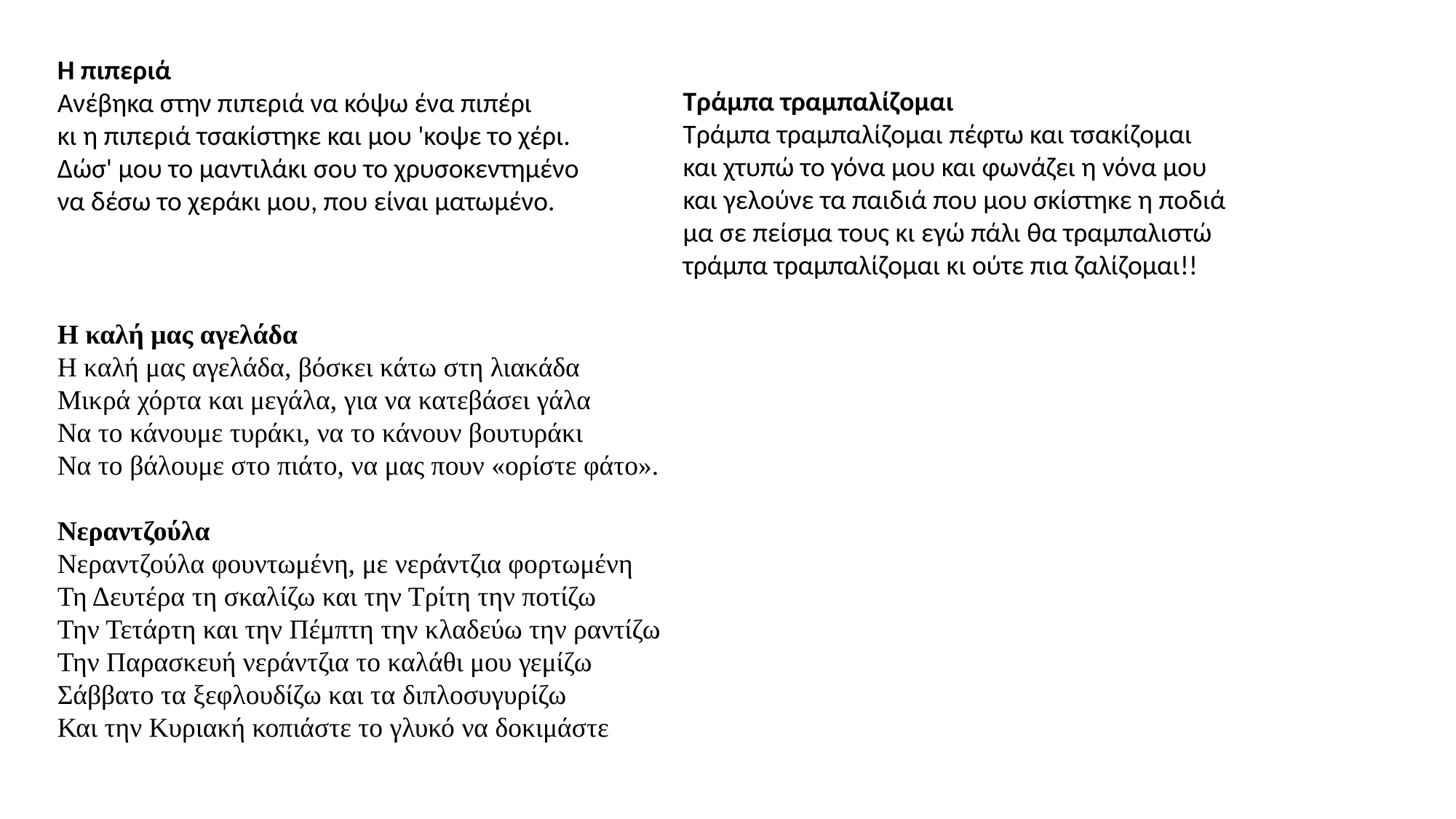

Η πιπεριά
Ανέβηκα στην πιπεριά να κόψω ένα πιπέρι
κι η πιπεριά τσακίστηκε και μου 'κοψε το χέρι.
Δώσ' μου το μαντιλάκι σου το χρυσοκεντημένο
να δέσω το χεράκι μου, που είναι ματωμένο.
Τράμπα τραμπαλίζομαι
Τράμπα τραμπαλίζομαι πέφτω και τσακίζομαι
και χτυπώ το γόνα μου και φωνάζει η νόνα μου
και γελούνε τα παιδιά που μου σκίστηκε η ποδιά
μα σε πείσμα τους κι εγώ πάλι θα τραμπαλιστώ
τράμπα τραμπαλίζομαι κι ούτε πια ζαλίζομαι!!
Η καλή μας αγελάδα
Η καλή μας αγελάδα, βόσκει κάτω στη λιακάδα
Μικρά χόρτα και μεγάλα, για να κατεβάσει γάλα
Να το κάνουμε τυράκι, να το κάνουν βουτυράκι
Να το βάλουμε στο πιάτο, να μας πουν «ορίστε φάτο».

Νεραντζούλα
Νεραντζούλα φουντωμένη, με νεράντζια φορτωμένη
Τη Δευτέρα τη σκαλίζω και την Τρίτη την ποτίζω
Την Τετάρτη και την Πέμπτη την κλαδεύω την ραντίζω
Την Παρασκευή νεράντζια το καλάθι μου γεμίζω
Σάββατο τα ξεφλουδίζω και τα διπλοσυγυρίζω
Και την Κυριακή κοπιάστε το γλυκό να δοκιμάστε